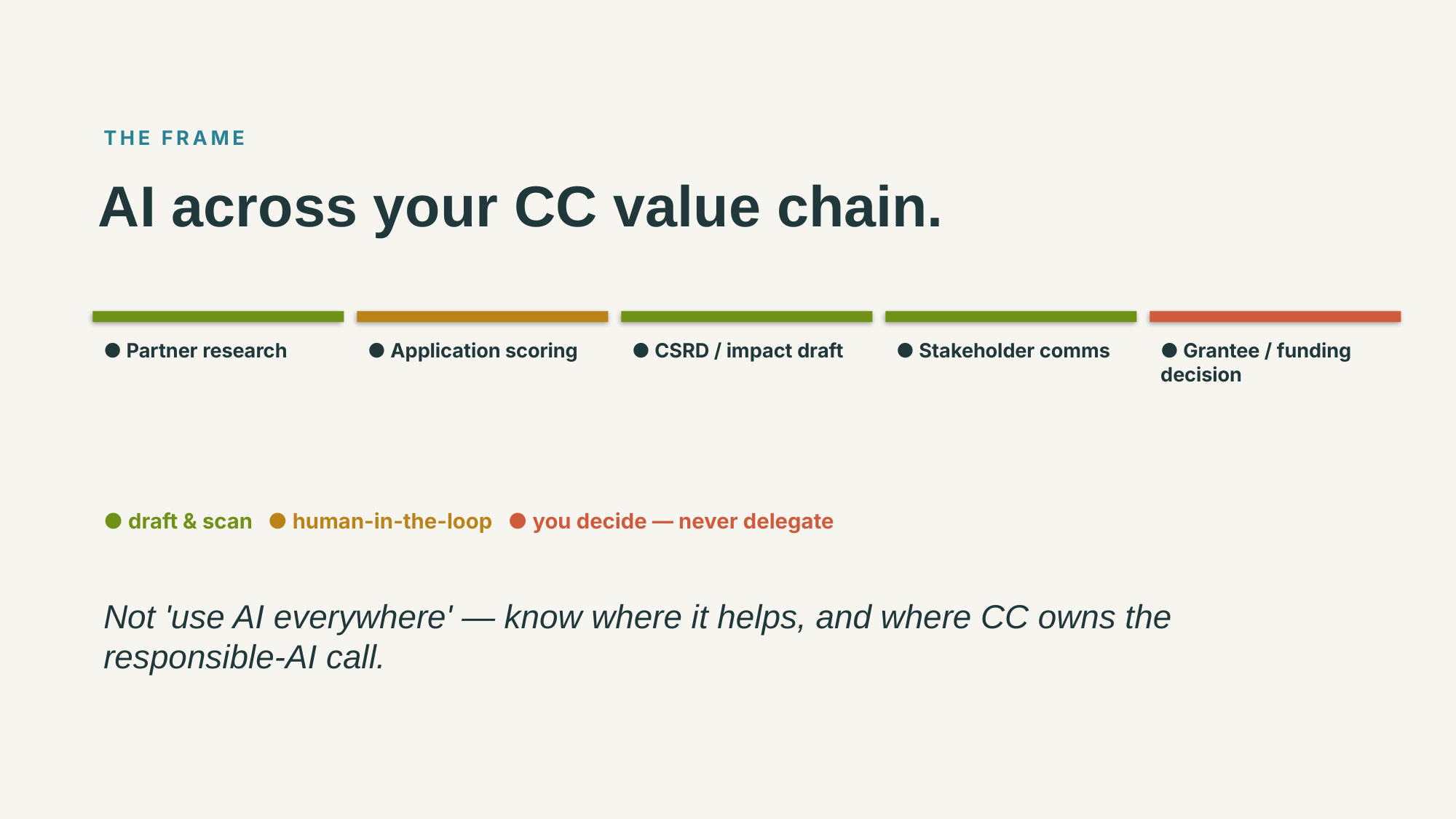

THE FRAME
AI across your CC value chain.

● Partner research
● Application scoring
● CSRD / impact draft
● Stakeholder comms
● Grantee / funding decision
● draft & scan   ● human-in-the-loop   ● you decide — never delegate
Not 'use AI everywhere' — know where it helps, and where CC owns the responsible-AI call.